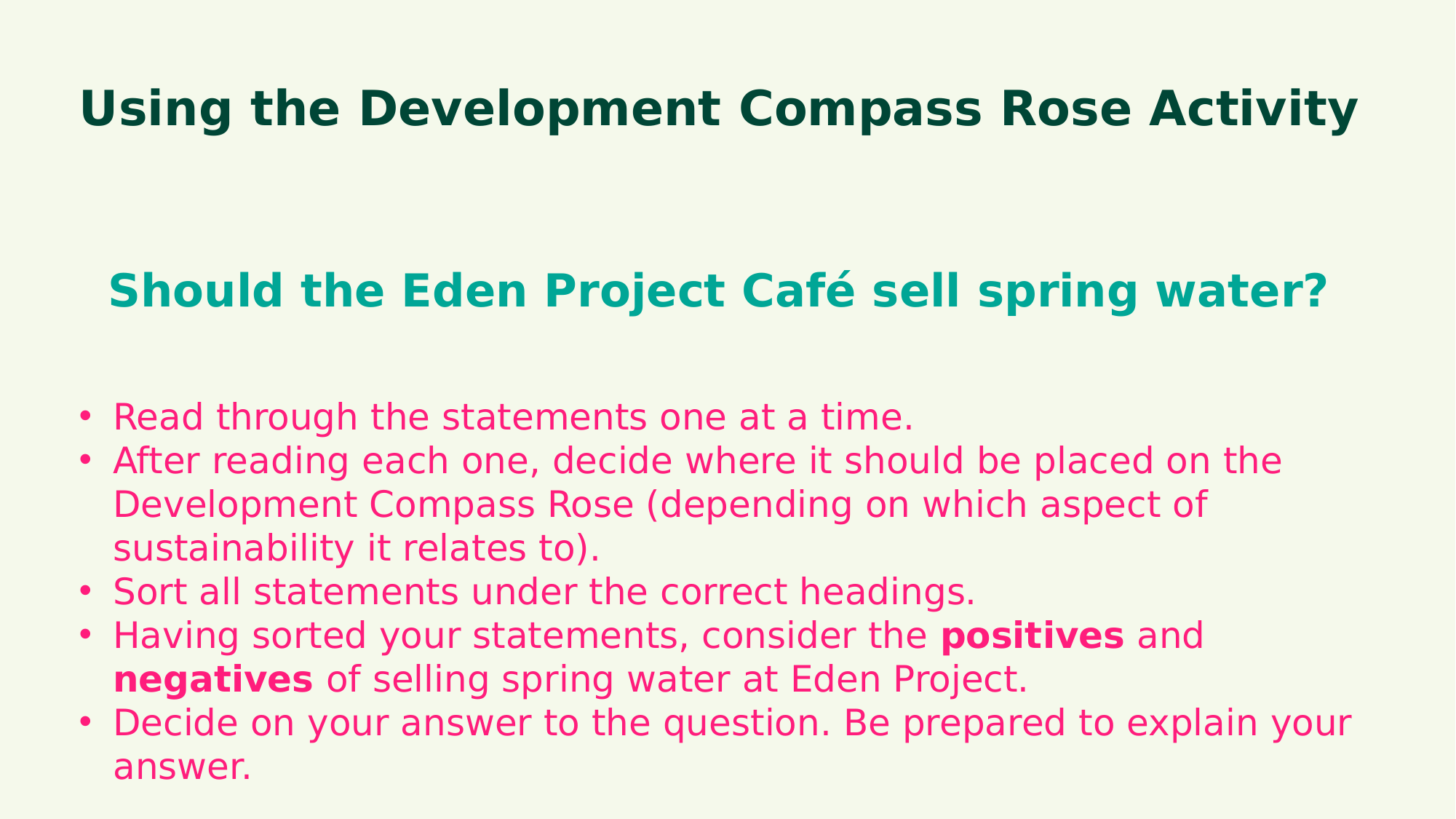

# Using the Development Compass Rose Activity
Should the Eden Project Café sell spring water?
Read through the statements one at a time.
After reading each one, decide where it should be placed on the Development Compass Rose (depending on which aspect of sustainability it relates to).
Sort all statements under the correct headings.
Having sorted your statements, consider the positives and negatives of selling spring water at Eden Project.
Decide on your answer to the question. Be prepared to explain your answer.